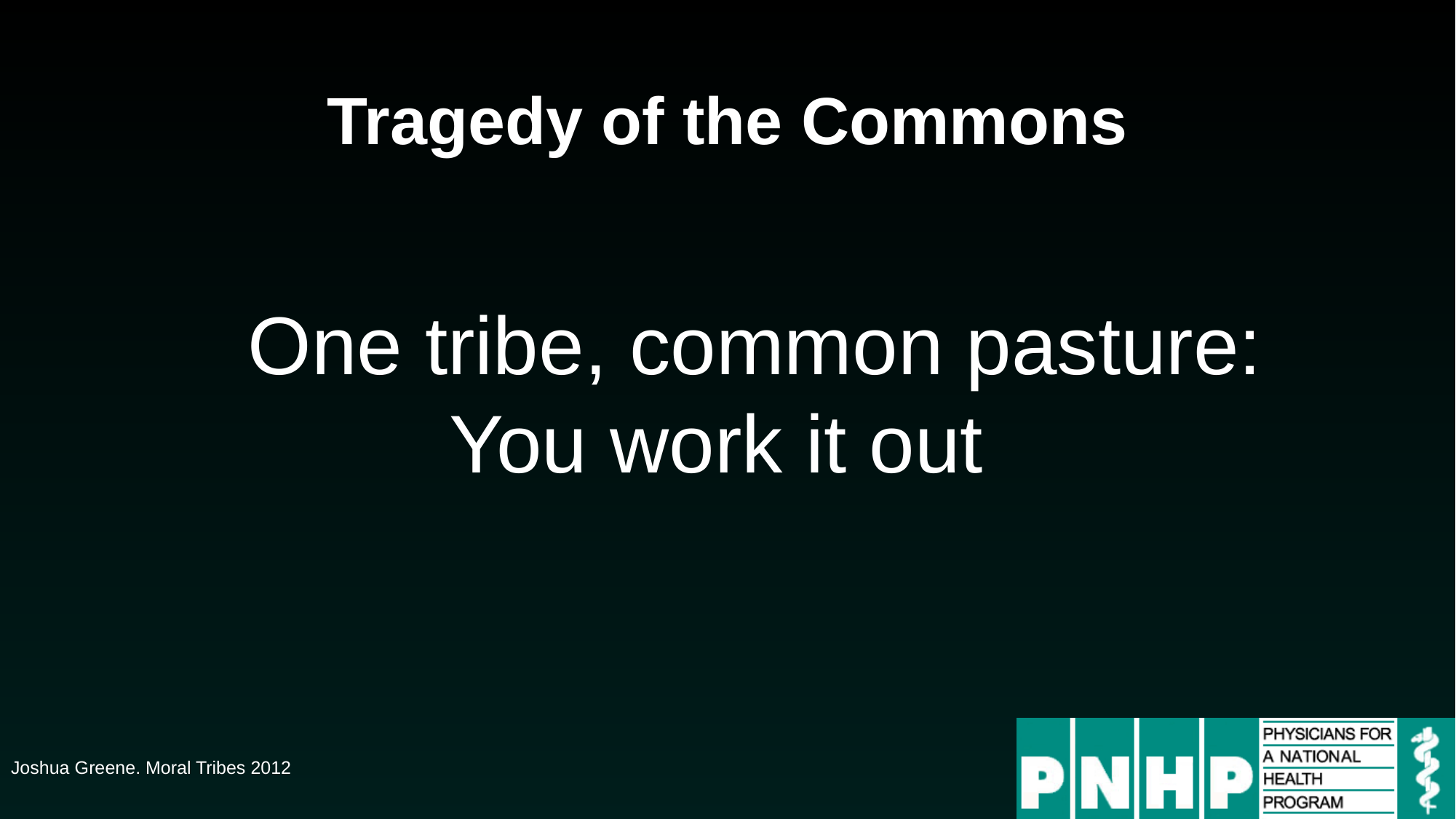

# Tragedy of the Commons
One tribe, common pasture:
You work it out
Joshua Greene. Moral Tribes 2012